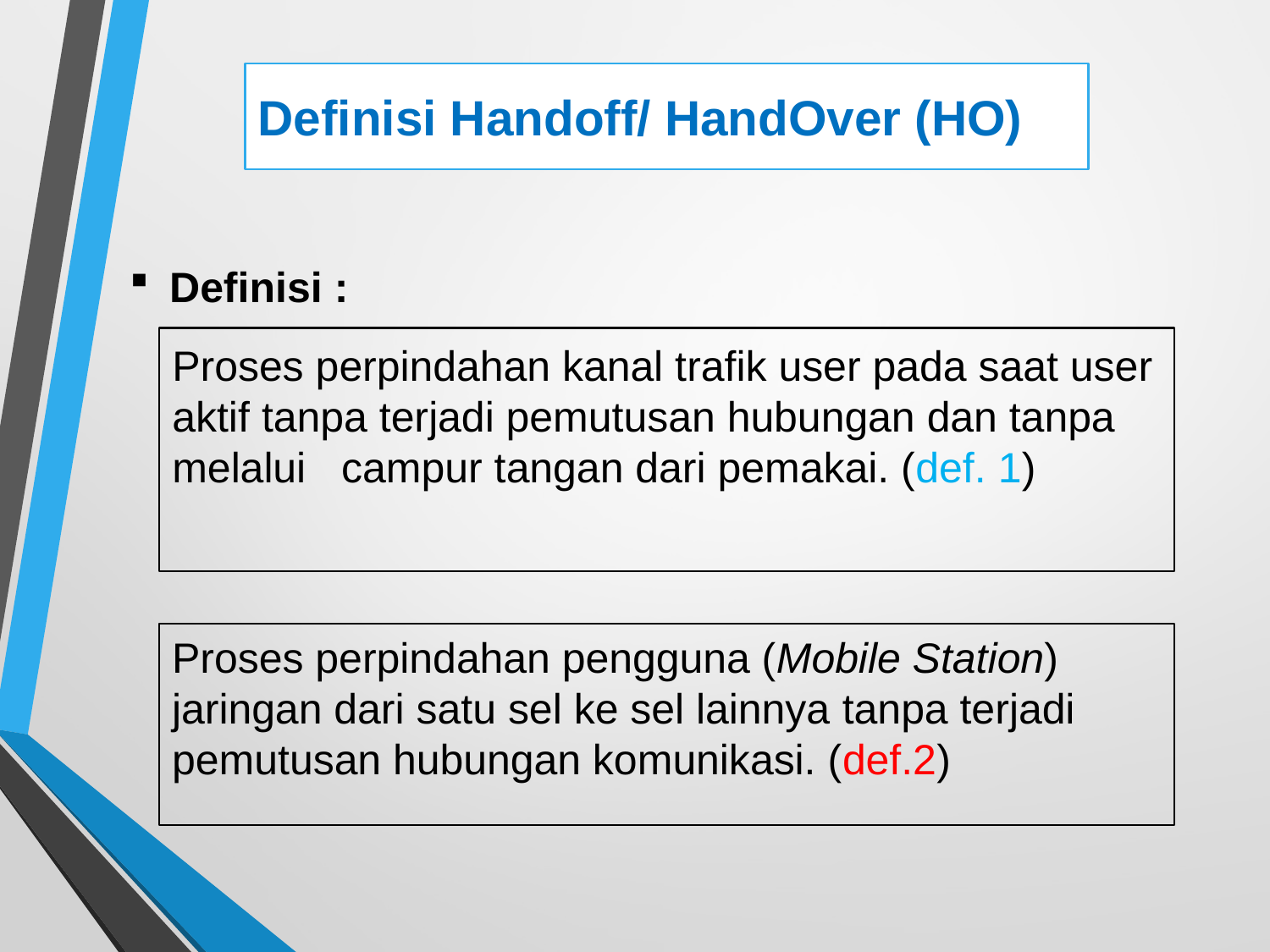

# Definisi Handoff/ HandOver (HO)
Definisi :
Proses perpindahan kanal trafik user pada saat user aktif tanpa terjadi pemutusan hubungan dan tanpa melalui   campur tangan dari pemakai. (def. 1)

Proses perpindahan pengguna (Mobile Station) jaringan dari satu sel ke sel lainnya tanpa terjadi pemutusan hubungan komunikasi. (def.2)